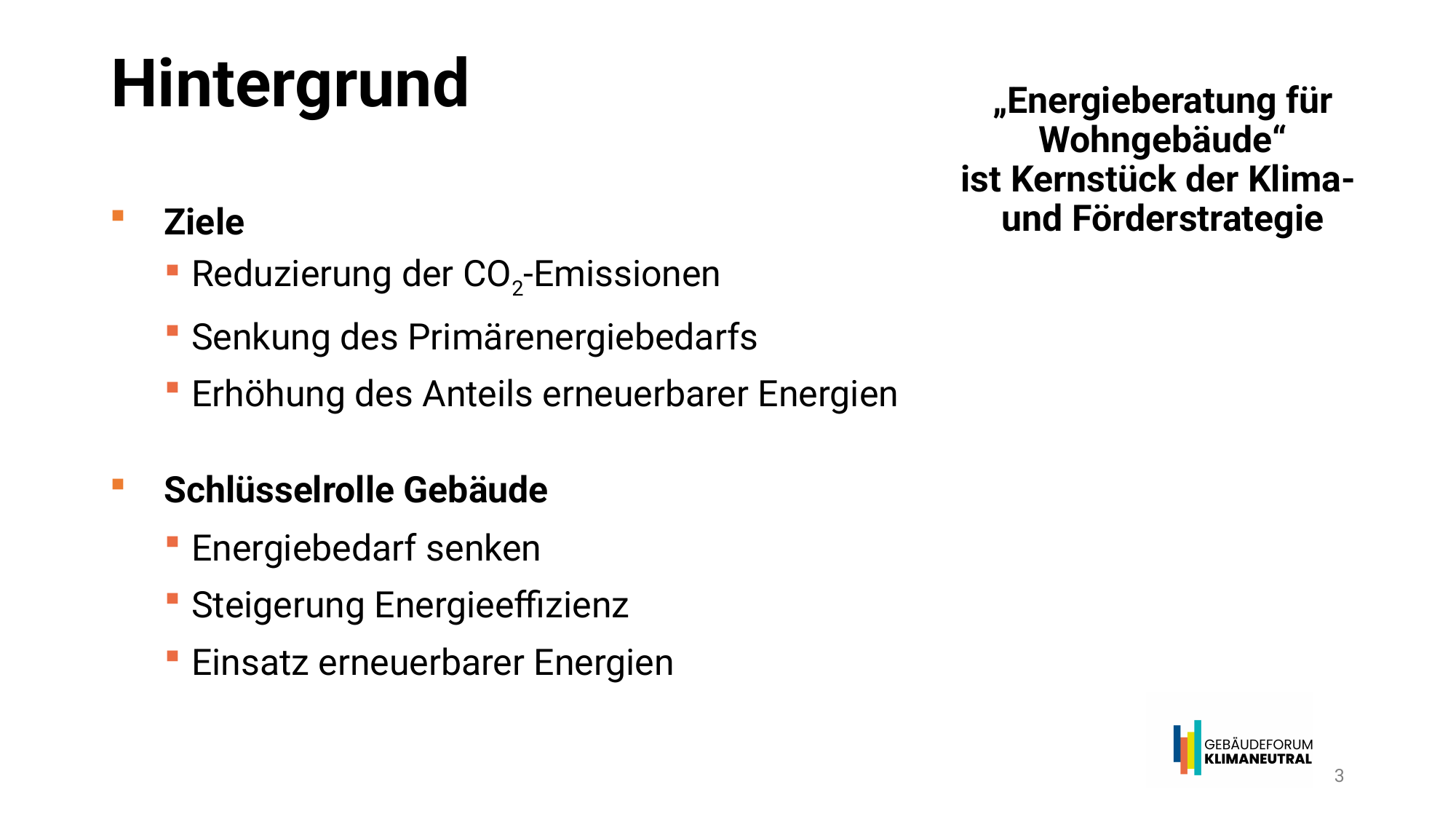

# Hintergrund
„Energieberatung für Wohngebäude“
ist Kernstück der Klima-
und Förderstrategie
Ziele
Reduzierung der CO2-Emissionen
Senkung des Primärenergiebedarfs
Erhöhung des Anteils erneuerbarer Energien
Schlüsselrolle Gebäude
Energiebedarf senken
Steigerung Energieeffizienz
Einsatz erneuerbarer Energien

3